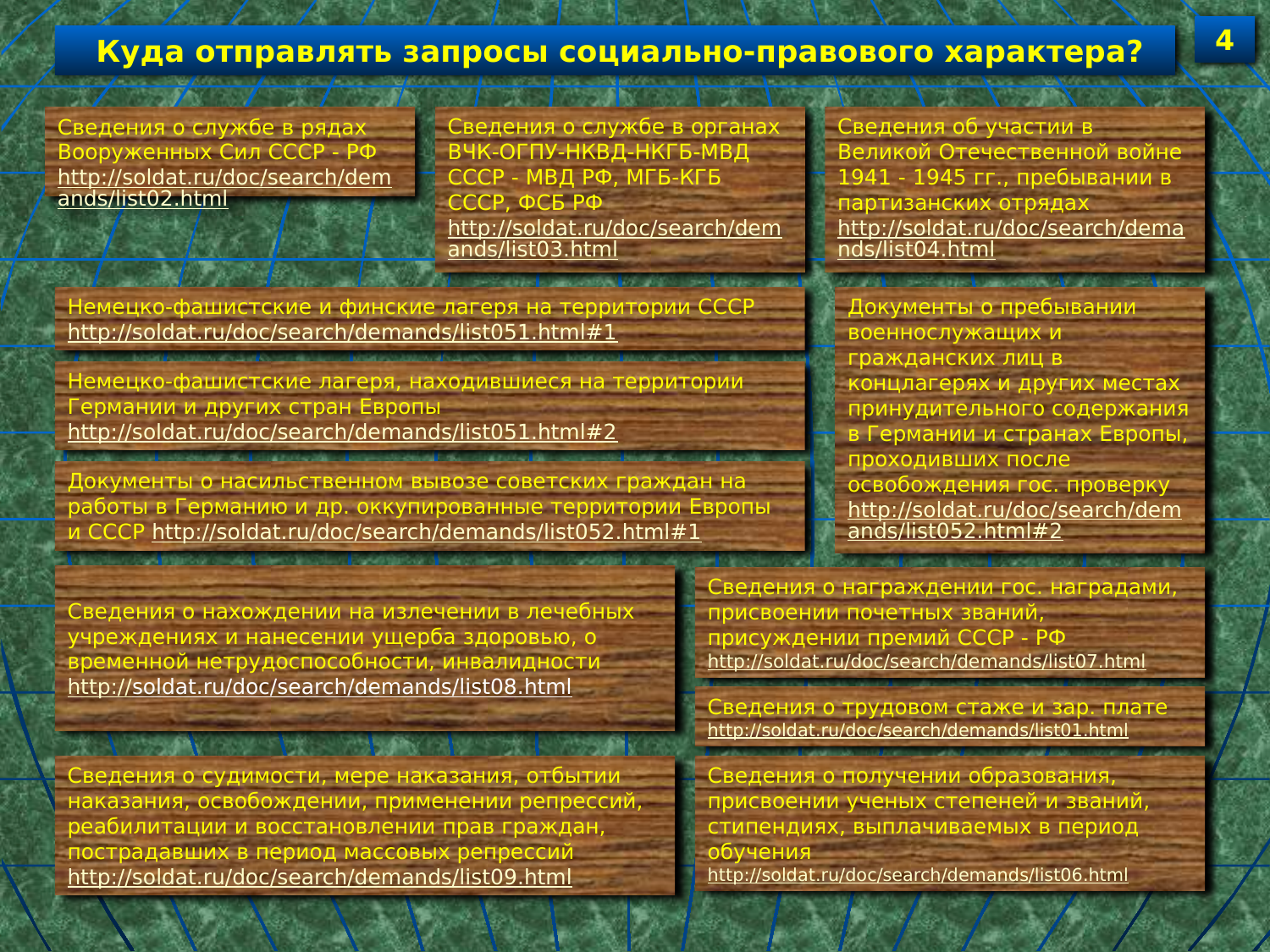

4
 Куда отправлять запросы социально-правового характера?
Сведения о службе в рядах Вооруженных Сил СССР - РФ http://soldat.ru/doc/search/demands/list02.html
Сведения о службе в органах ВЧК-ОГПУ-НКВД-НКГБ-МВД СССР - МВД РФ, МГБ-КГБ СССР, ФСБ РФ http://soldat.ru/doc/search/demands/list03.html
Сведения об участии в Великой Отечественной войне 1941 - 1945 гг., пребывании в партизанских отрядах http://soldat.ru/doc/search/demands/list04.html
Немецко-фашистские и финские лагеря на территории СССР http://soldat.ru/doc/search/demands/list051.html#1
Документы о пребывании военнослужащих и гражданских лиц в концлагерях и других местах принудительного содержания в Германии и странах Европы, проходивших после освобождения гос. проверку http://soldat.ru/doc/search/demands/list052.html#2
Немецко-фашистские лагеря, находившиеся на территории Германии и других стран Европы http://soldat.ru/doc/search/demands/list051.html#2
Документы о насильственном вывозе советских граждан на работы в Германию и др. оккупированные территории Европы и СССР http://soldat.ru/doc/search/demands/list052.html#1

Сведения о нахождении на излечении в лечебных учреждениях и нанесении ущерба здоровью, о временной нетрудоспособности, инвалидности http://soldat.ru/doc/search/demands/list08.html

Сведения о награждении гос. наградами, присвоении почетных званий, присуждении премий СССР - РФ http://soldat.ru/doc/search/demands/list07.html
Сведения о трудовом стаже и зар. плате http://soldat.ru/doc/search/demands/list01.html
Сведения о судимости, мере наказания, отбытии наказания, освобождении, применении репрессий, реабилитации и восстановлении прав граждан, пострадавших в период массовых репрессий http://soldat.ru/doc/search/demands/list09.html
Сведения о получении образования, присвоении ученых степеней и званий, стипендиях, выплачиваемых в период обучения http://soldat.ru/doc/search/demands/list06.html